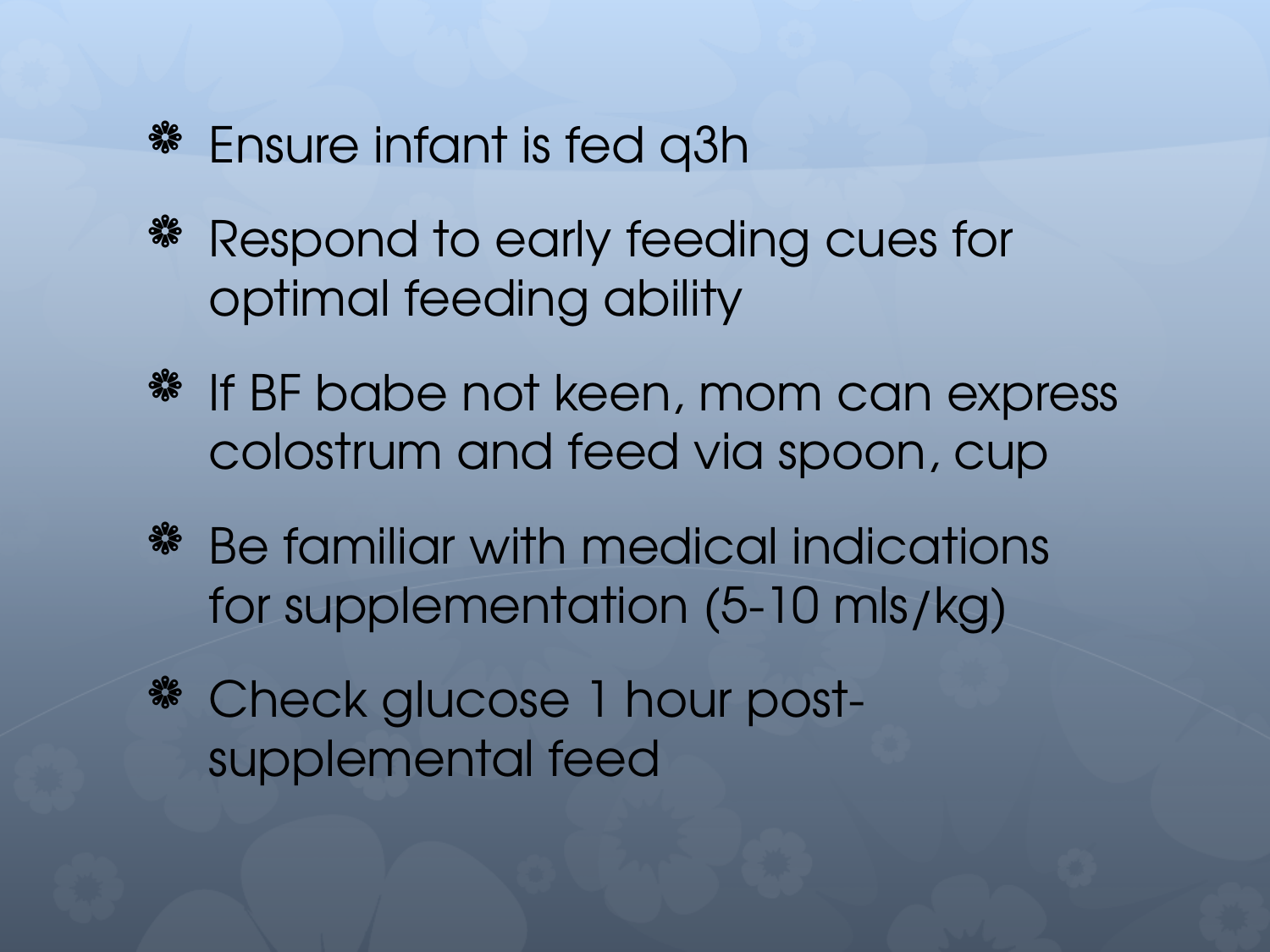

Ensure infant is fed q3h
Respond to early feeding cues for optimal feeding ability
If BF babe not keen, mom can express colostrum and feed via spoon, cup
Be familiar with medical indications for supplementation (5-10 mls/kg)
Check glucose 1 hour post- supplemental feed